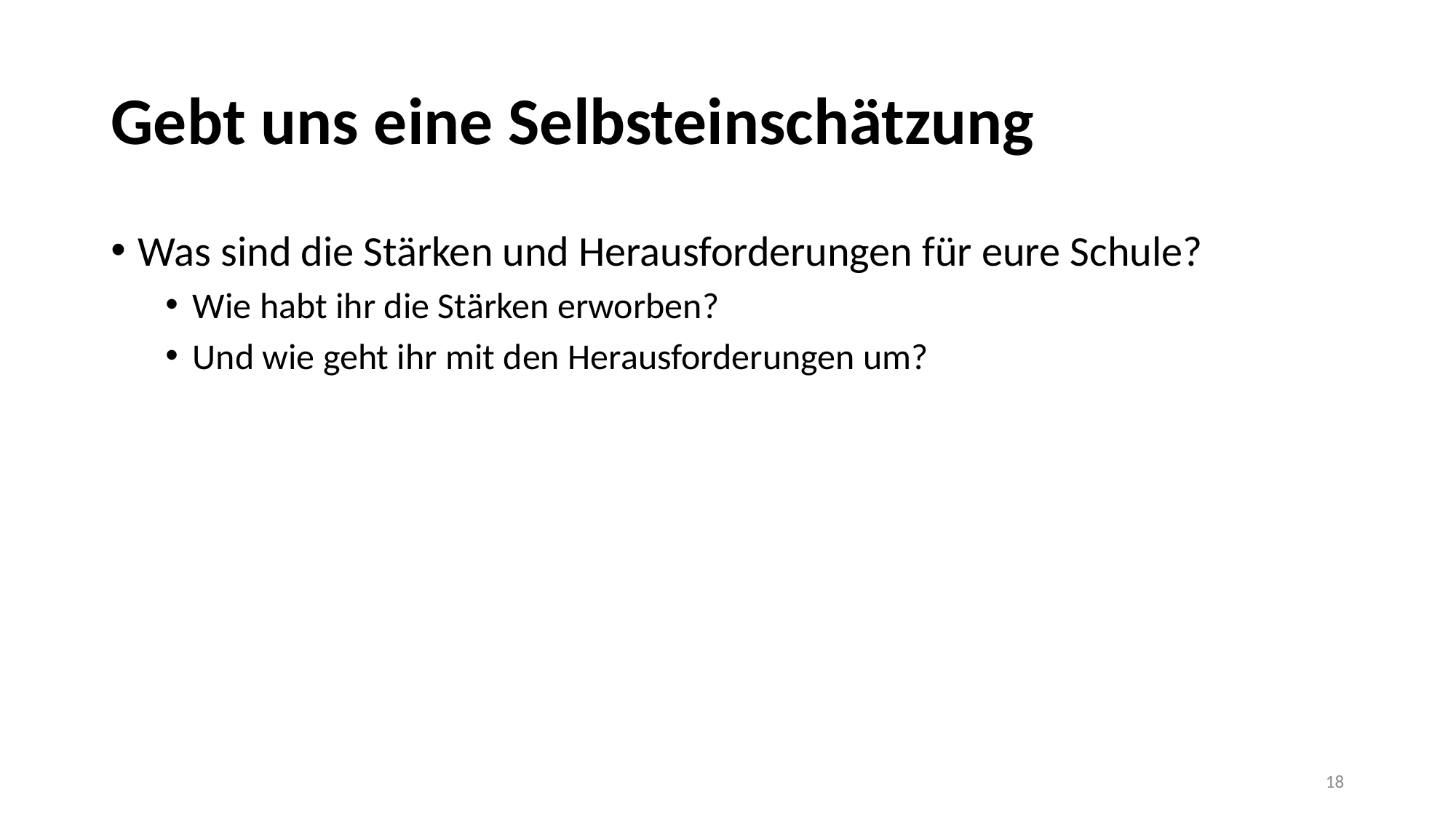

# Gebt uns eine Selbsteinschätzung
Was sind die Stärken und Herausforderungen für eure Schule?
Wie habt ihr die Stärken erworben?
Und wie geht ihr mit den Herausforderungen um?
18